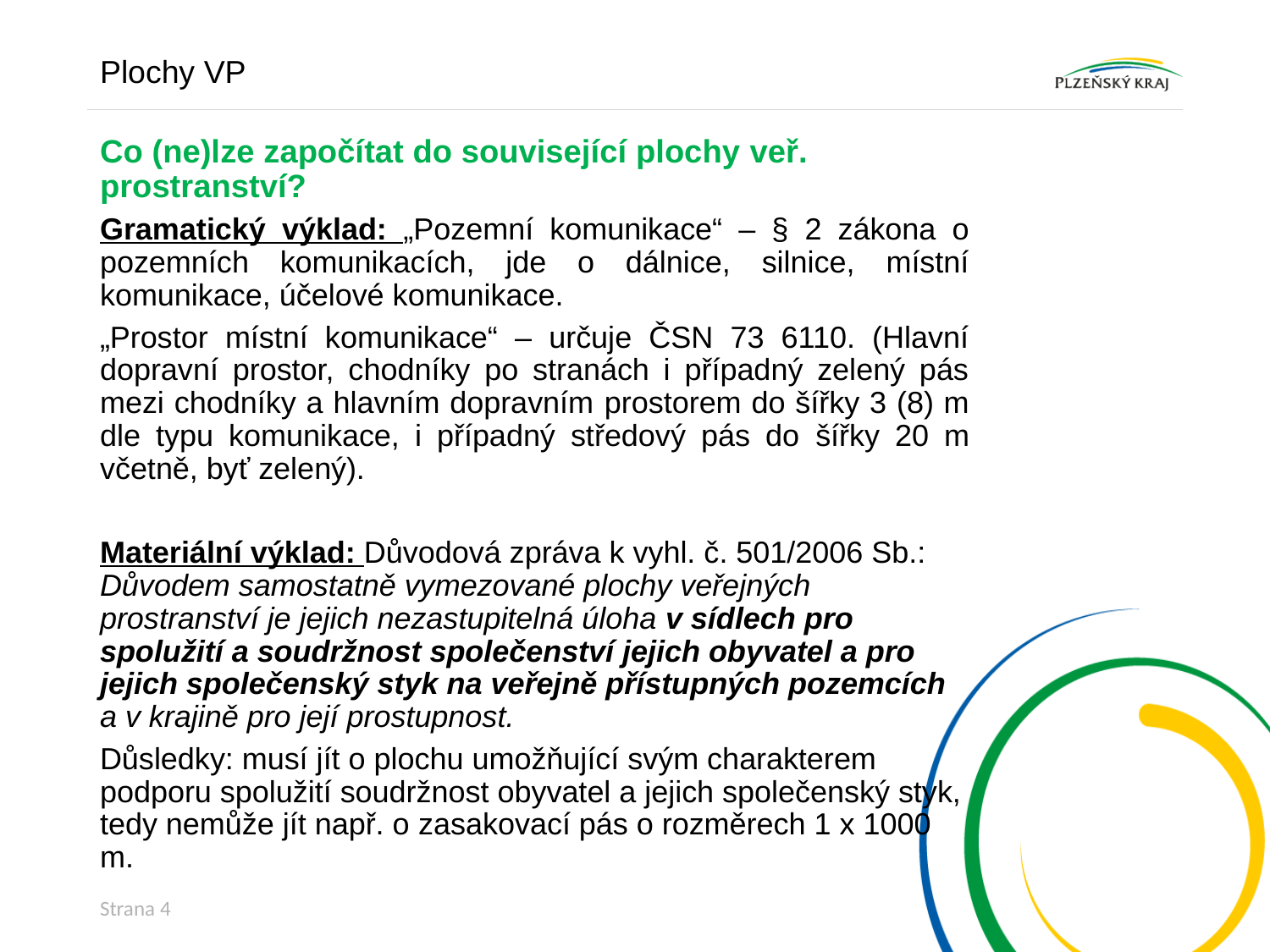

Plochy VP
Co (ne)lze započítat do související plochy veř. prostranství?
Gramatický výklad: „Pozemní komunikace“ – § 2 zákona o pozemních komunikacích, jde o dálnice, silnice, místní komunikace, účelové komunikace.
„Prostor místní komunikace“ – určuje ČSN 73 6110. (Hlavní dopravní prostor, chodníky po stranách i případný zelený pás mezi chodníky a hlavním dopravním prostorem do šířky 3 (8) m dle typu komunikace, i případný středový pás do šířky 20 m včetně, byť zelený).

Materiální výklad: Důvodová zpráva k vyhl. č. 501/2006 Sb.: Důvodem samostatně vymezované plochy veřejných prostranství je jejich nezastupitelná úloha v sídlech pro spolužití a soudržnost společenství jejich obyvatel a pro jejich společenský styk na veřejně přístupných pozemcích a v krajině pro její prostupnost.
Důsledky: musí jít o plochu umožňující svým charakterem podporu spolužití soudržnost obyvatel a jejich společenský styk, tedy nemůže jít např. o zasakovací pás o rozměrech 1 x 1000 m.
Strana 4